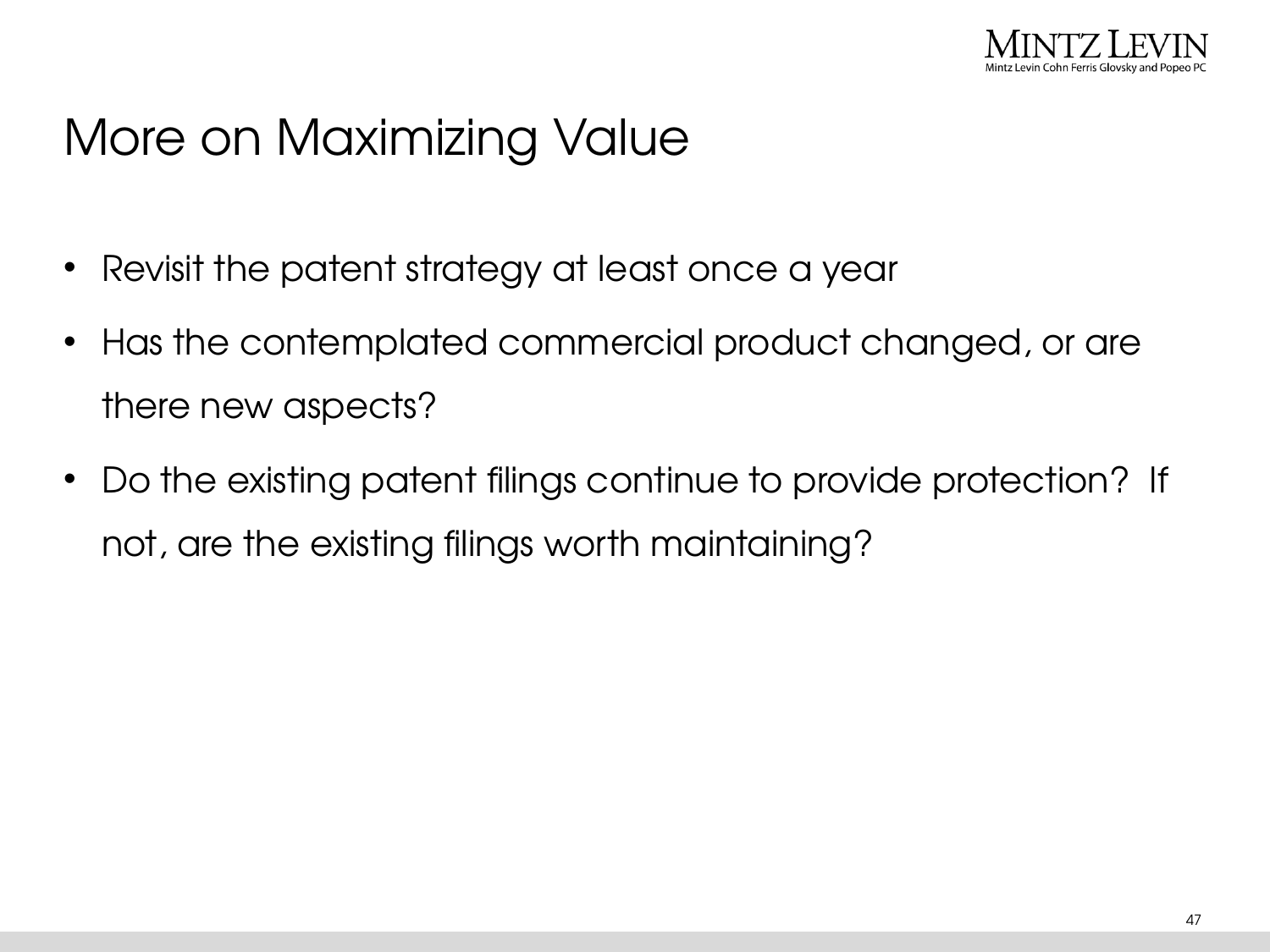

# More on Maximizing Value
Revisit the patent strategy at least once a year
Has the contemplated commercial product changed, or are there new aspects?
Do the existing patent filings continue to provide protection?  If not, are the existing filings worth maintaining?
47